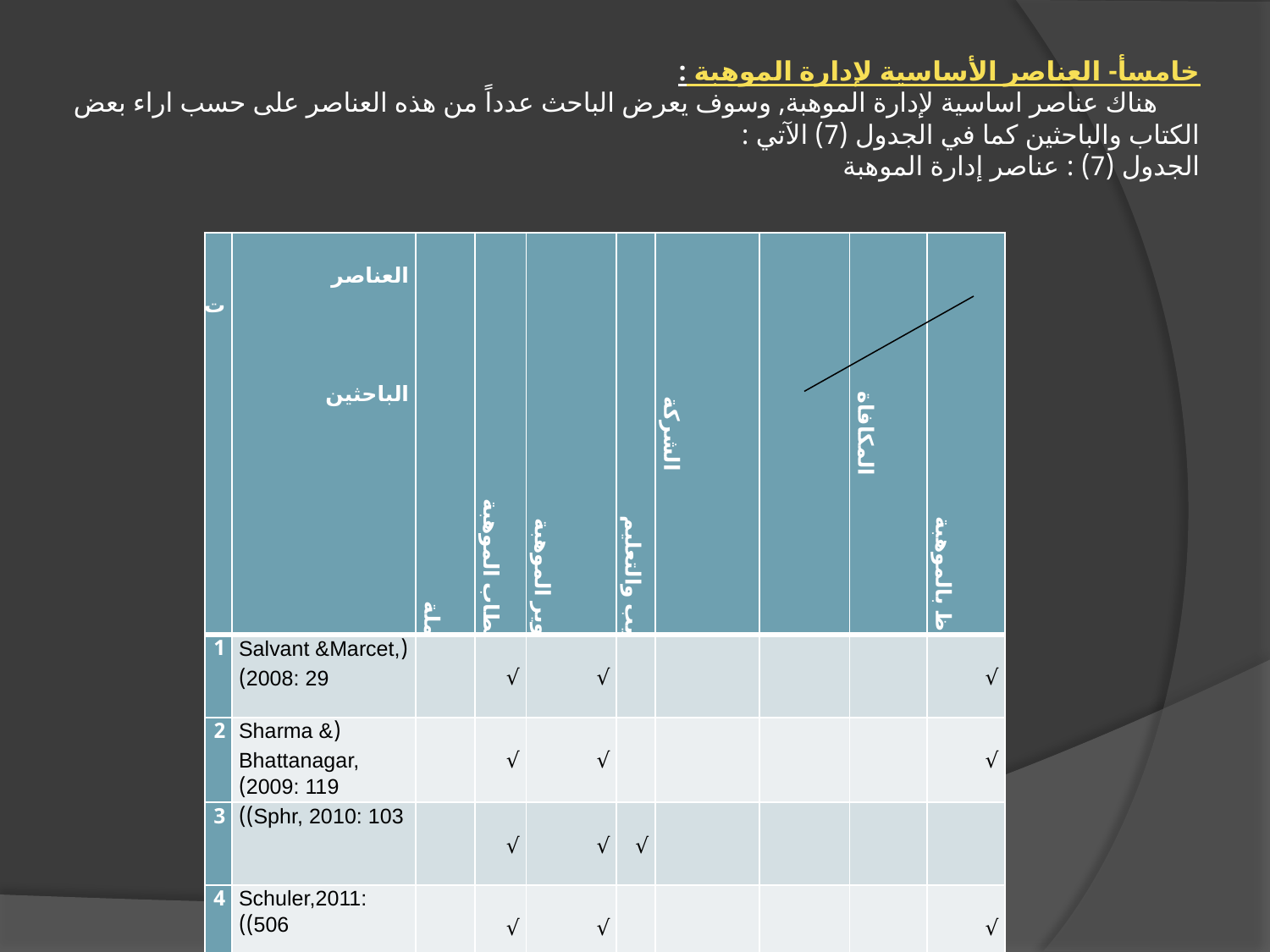

# خامسأ- العناصر الأساسية لإدارة الموهبة : هناك عناصر اساسية لإدارة الموهبة, وسوف يعرض الباحث عدداً من هذه العناصر على حسب اراء بعض الكتاب والباحثين كما في الجدول (7) الآتي : الجدول (7) : عناصر إدارة الموهبة
| ت | العناصر       الباحثين | تخطيط القوى العاملة | استقطاب الموهبة | تطوير الموهبة | التدريب والتعليم | توزيع ونشر الموهبة في ارجاء الشركة | إدارة وقيادة الموهبة | المكافاة | الاحتفاظ بالموهبة |
| --- | --- | --- | --- | --- | --- | --- | --- | --- | --- |
| 1 | (Salvant &Marcet, 2008: 29) |  | √ | √ |  |  |  |  | √ |
| 2 | (Sharma & Bhattanagar, 2009: 119) |  | √ | √ |  |  |  |  | √ |
| 3 | Sphr, 2010: 103)) |  | √ | √ | √ |  |  |  |  |
| 4 | Schuler,2011: 506)) |  | √ | √ |  |  |  |  | √ |
| 5 | Newhell, 2012: 32)) |  | √ | √ |  |  |  | √ | √ |
| 6 | (حمود,2013 :28 ) | √ | √ | √ |  | √ | √ |  | √ |
| المجمـــــوع |  | 1 | 6 | 6 | 1 | 1 | 1 | 1 | 5 |